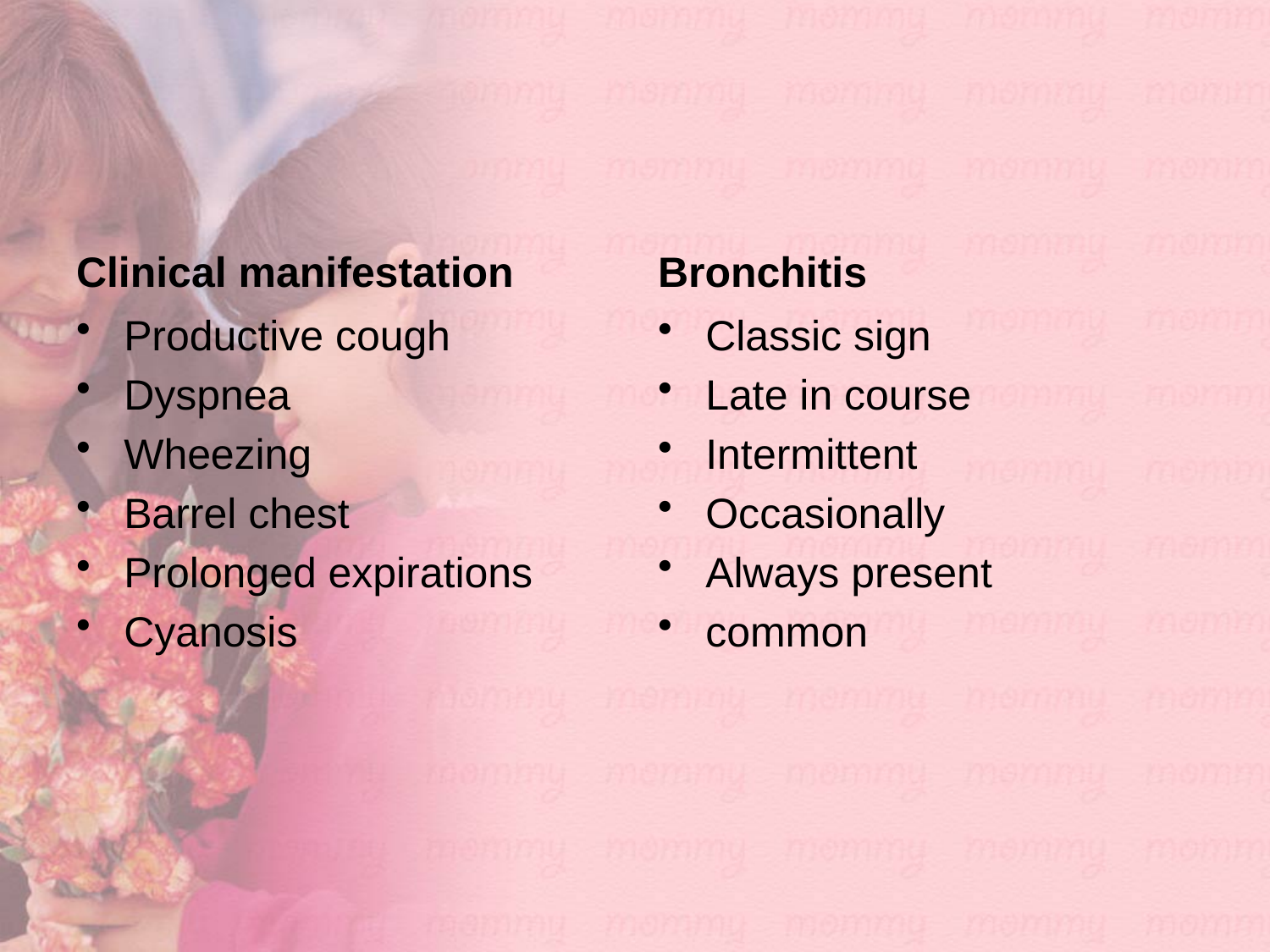

#
Clinical manifestation
Bronchitis
Productive cough
Dyspnea
Wheezing
Barrel chest
Prolonged expirations
Cyanosis

Classic sign
Late in course
Intermittent
Occasionally
Always present
common